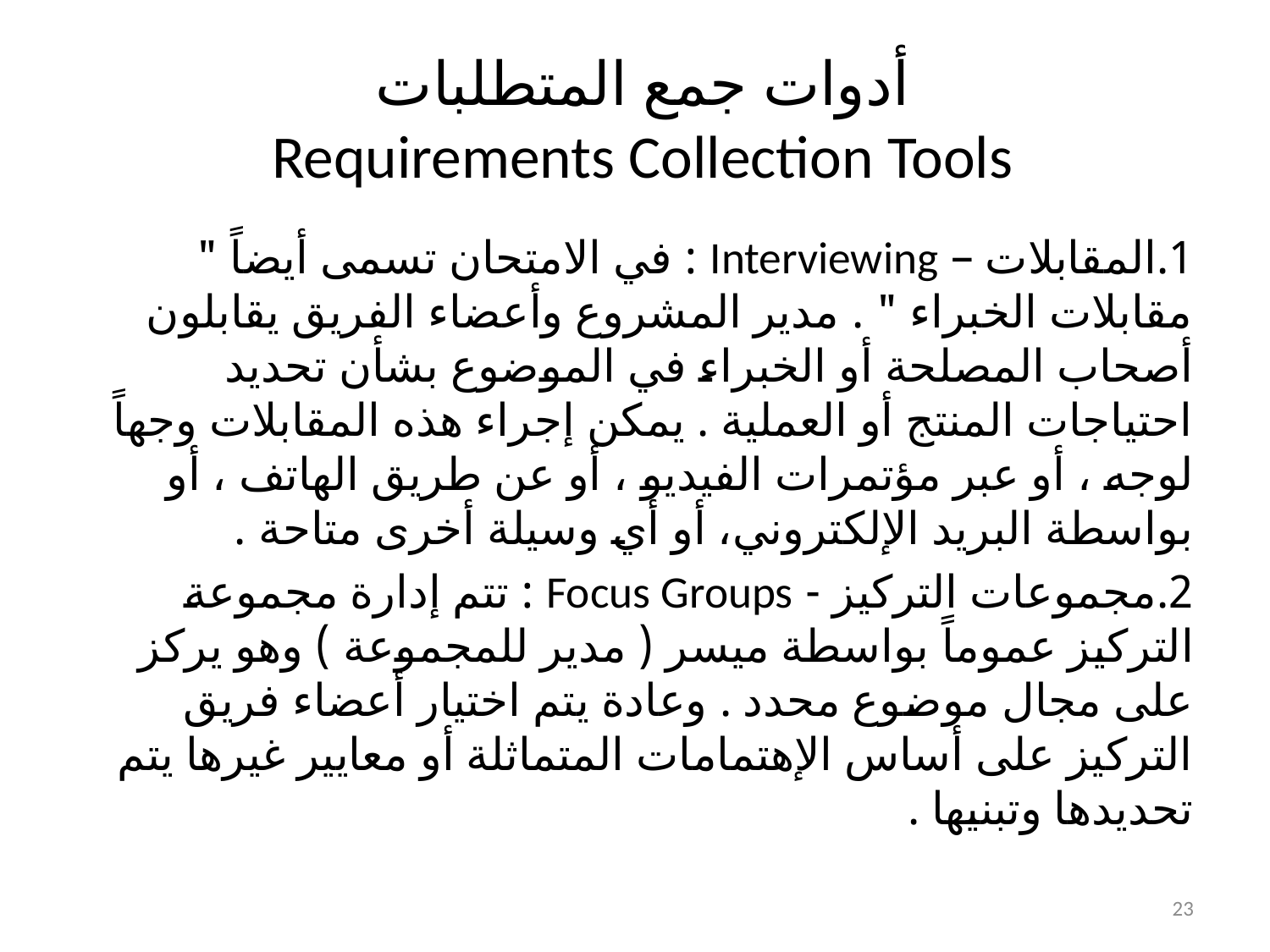

# أدوات جمع المتطلبات Requirements Collection Tools
1.	المقابلات – Interviewing : في الامتحان تسمى أيضاً " مقابلات الخبراء " . مدير المشروع وأعضاء الفريق يقابلون أصحاب المصلحة أو الخبراء في الموضوع بشأن تحديد احتياجات المنتج أو العملية . يمكن إجراء هذه المقابلات وجهاً لوجه ، أو عبر مؤتمرات الفيديو ، أو عن طريق الهاتف ، أو بواسطة البريد الإلكتروني، أو أي وسيلة أخرى متاحة .
2.	مجموعات التركيز - Focus Groups : تتم إدارة مجموعة التركيز عموماً بواسطة ميسر ( مدير للمجموعة ) وهو يركز على مجال موضوع محدد . وعادة يتم اختيار أعضاء فريق التركيز على أساس الإهتمامات المتماثلة أو معايير غيرها يتم تحديدها وتبنيها .

23